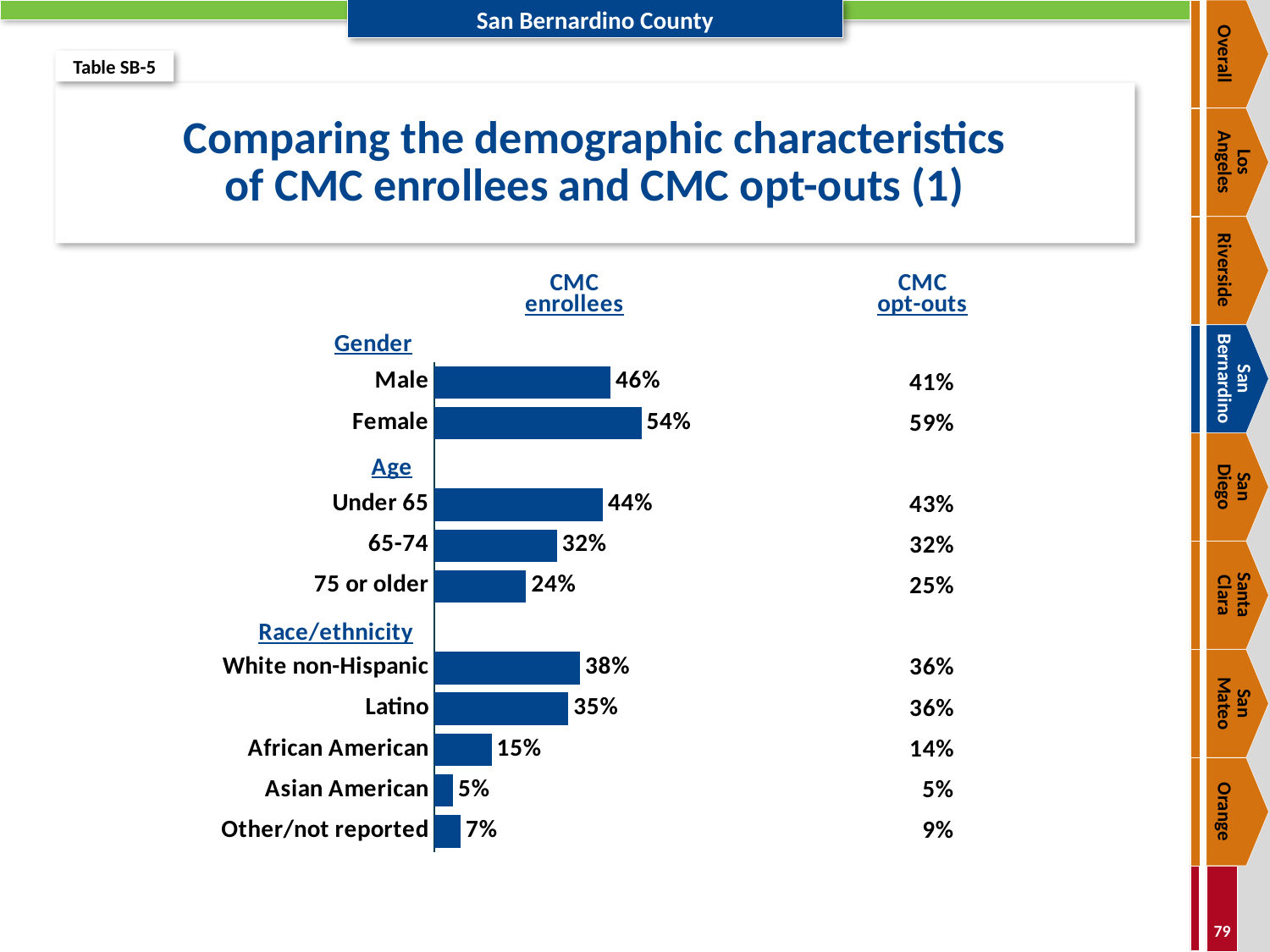

Overall
Table SB-5
# Comparing the demographic characteristics of CMC enrollees and CMC opt-outs (1)
Los
Angeles
Riverside

### Chart

| Category | Column1 |
|---|---|
| Other/not reported | 0.07 |
| Asian American | 0.05 |
| African American | 0.15 |
| Latino | 0.35 |
| White non-Hispanic | 0.38 |
|  | None |
| 75 or older | 0.24 |
| 65-74 | 0.32 |
| Under 65 | 0.44 |
|  | None |
| Female | 0.54 |
| Male | 0.46 |
San Bernardino
San
Diego
Santa
Clara
San
Mateo
Orange